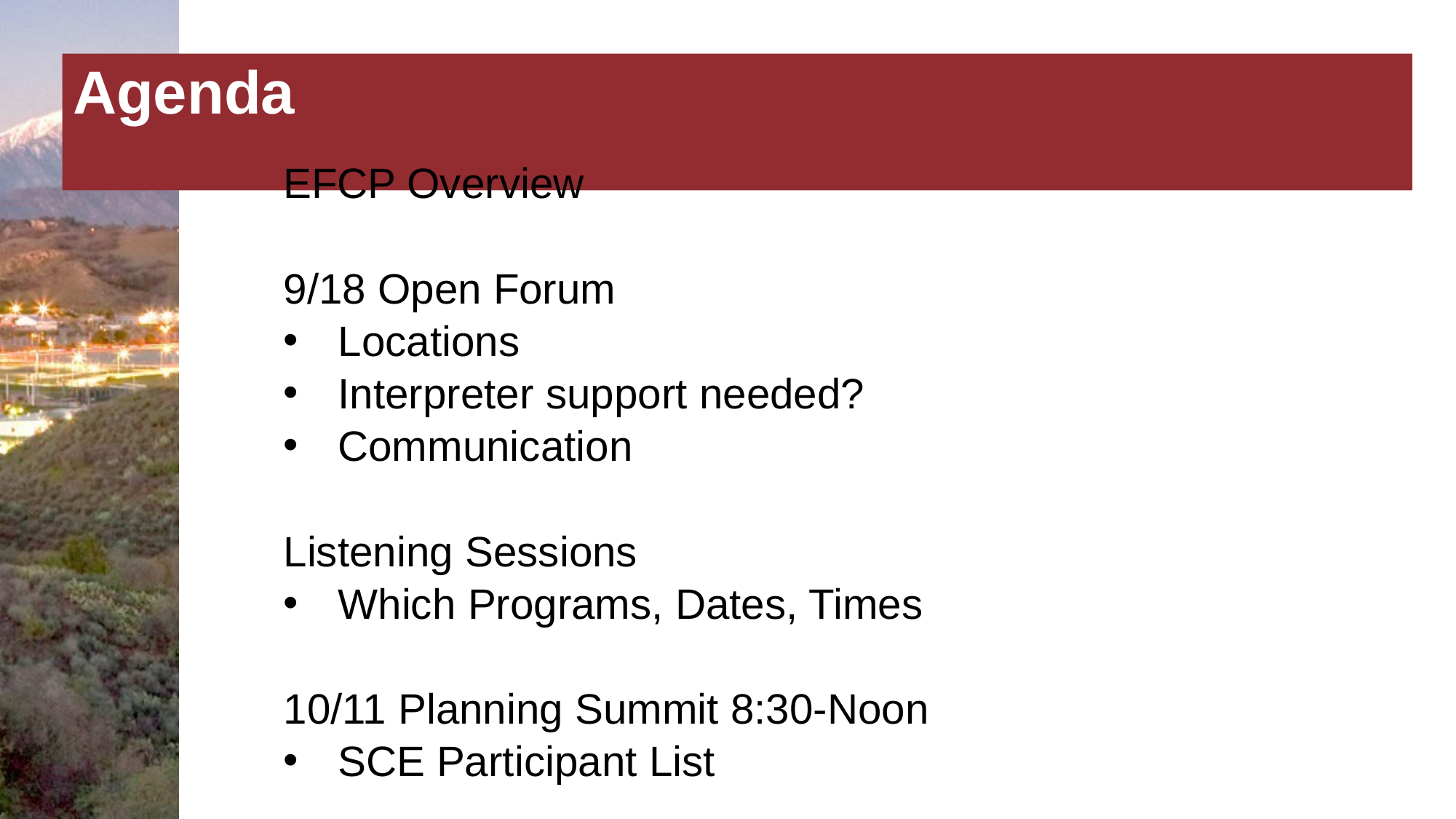

# Agenda
EFCP Overview

9/18 Open Forum
Locations
Interpreter support needed?
Communication

Listening Sessions
Which Programs, Dates, Times

10/11 Planning Summit 8:30-Noon
SCE Participant List